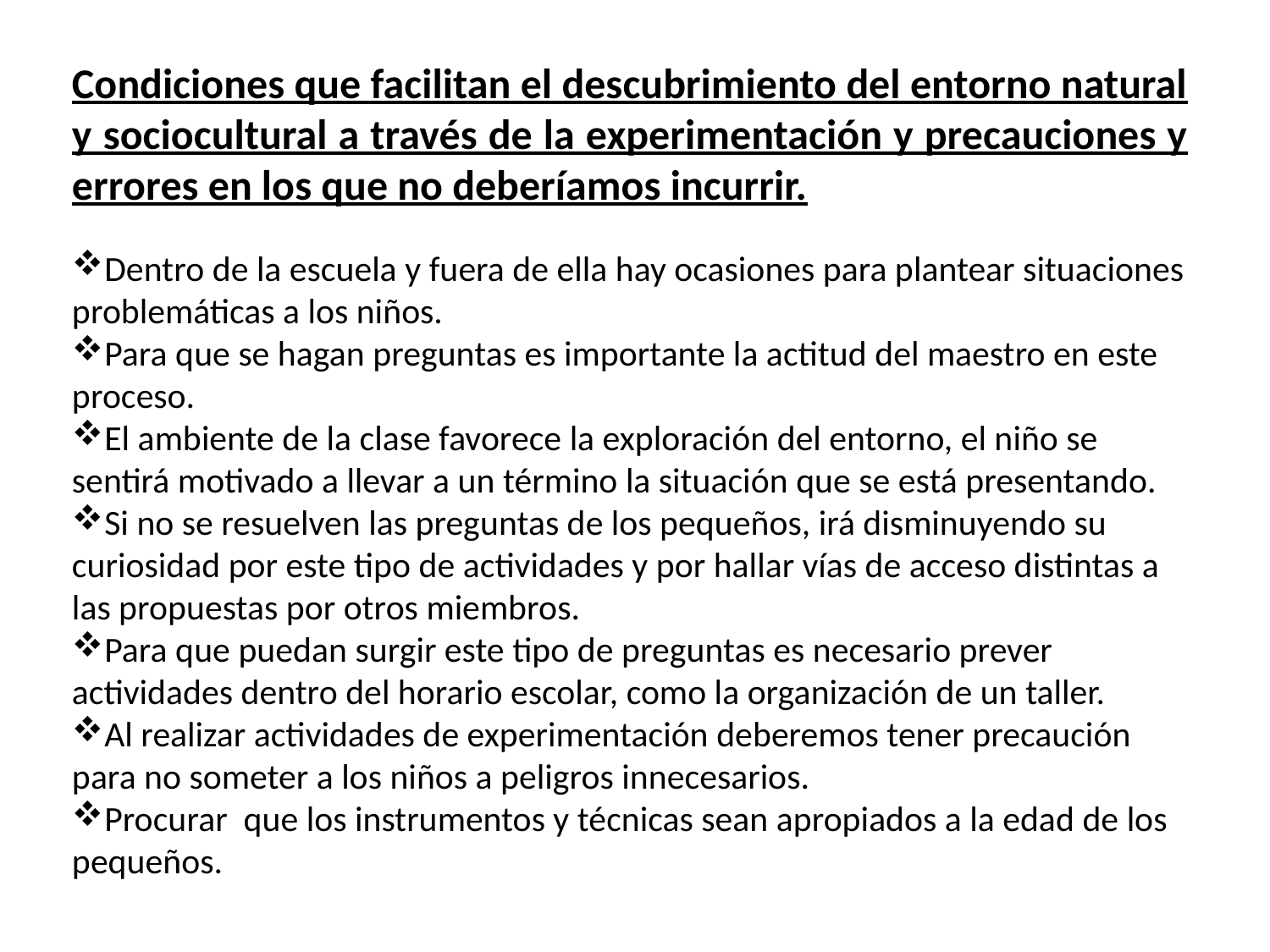

Condiciones que facilitan el descubrimiento del entorno natural y sociocultural a través de la experimentación y precauciones y errores en los que no deberíamos incurrir.

Dentro de la escuela y fuera de ella hay ocasiones para plantear situaciones problemáticas a los niños.
Para que se hagan preguntas es importante la actitud del maestro en este proceso.
El ambiente de la clase favorece la exploración del entorno, el niño se sentirá motivado a llevar a un término la situación que se está presentando.
Si no se resuelven las preguntas de los pequeños, irá disminuyendo su curiosidad por este tipo de actividades y por hallar vías de acceso distintas a las propuestas por otros miembros.
Para que puedan surgir este tipo de preguntas es necesario prever actividades dentro del horario escolar, como la organización de un taller.
Al realizar actividades de experimentación deberemos tener precaución para no someter a los niños a peligros innecesarios.
Procurar  que los instrumentos y técnicas sean apropiados a la edad de los pequeños.